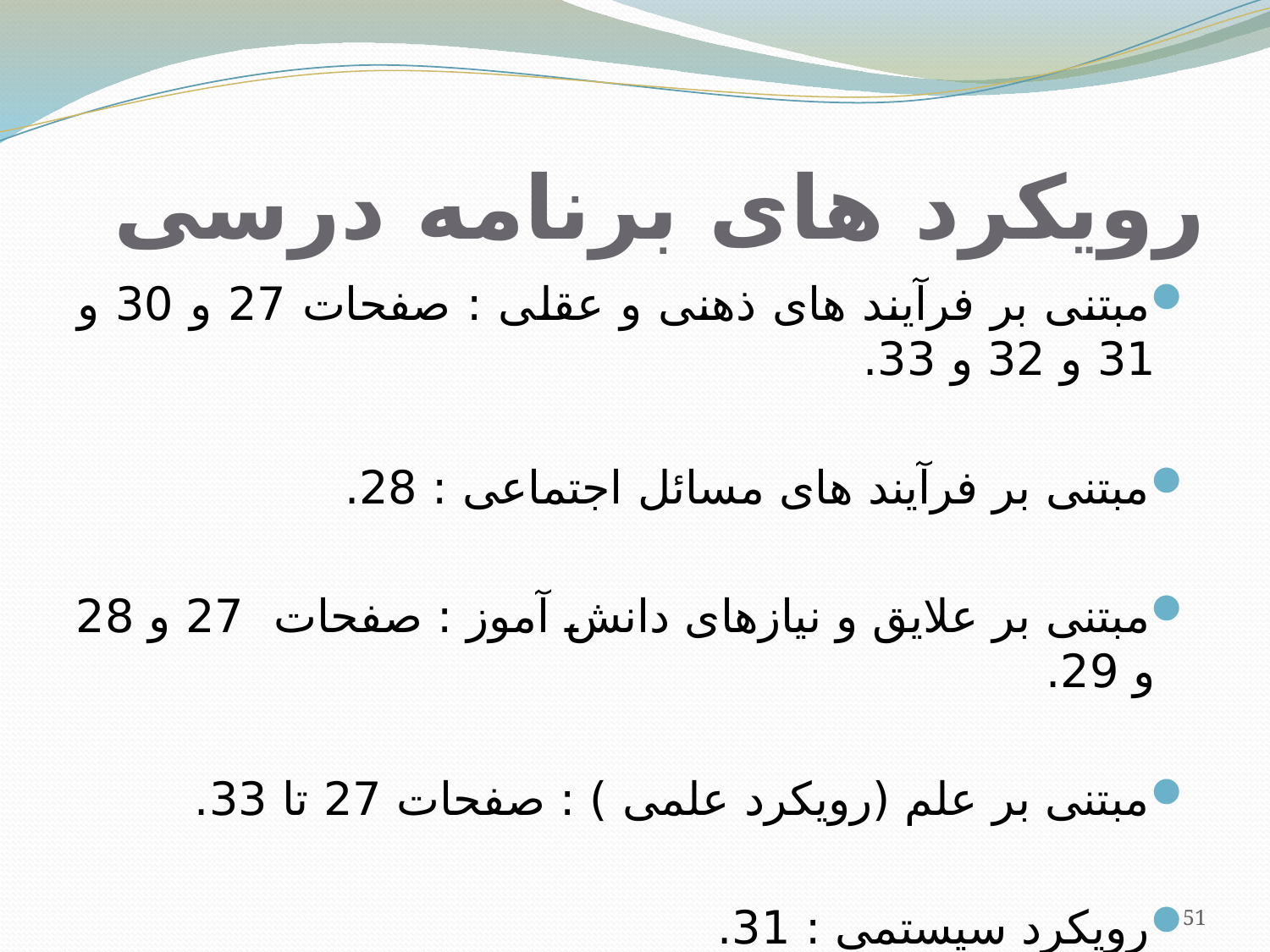

# رویکرد های برنامه درسی
مبتنی بر فرآیند های ذهنی و عقلی : صفحات 27 و 30 و 31 و 32 و 33.

مبتنی بر فرآیند های مسائل اجتماعی : 28.

مبتنی بر علایق و نیازهای دانش آموز : صفحات  27 و 28 و 29.

مبتنی بر علم (رویکرد علمی ) : صفحات 27 تا 33.

رویکرد سیستمی : 31.
51